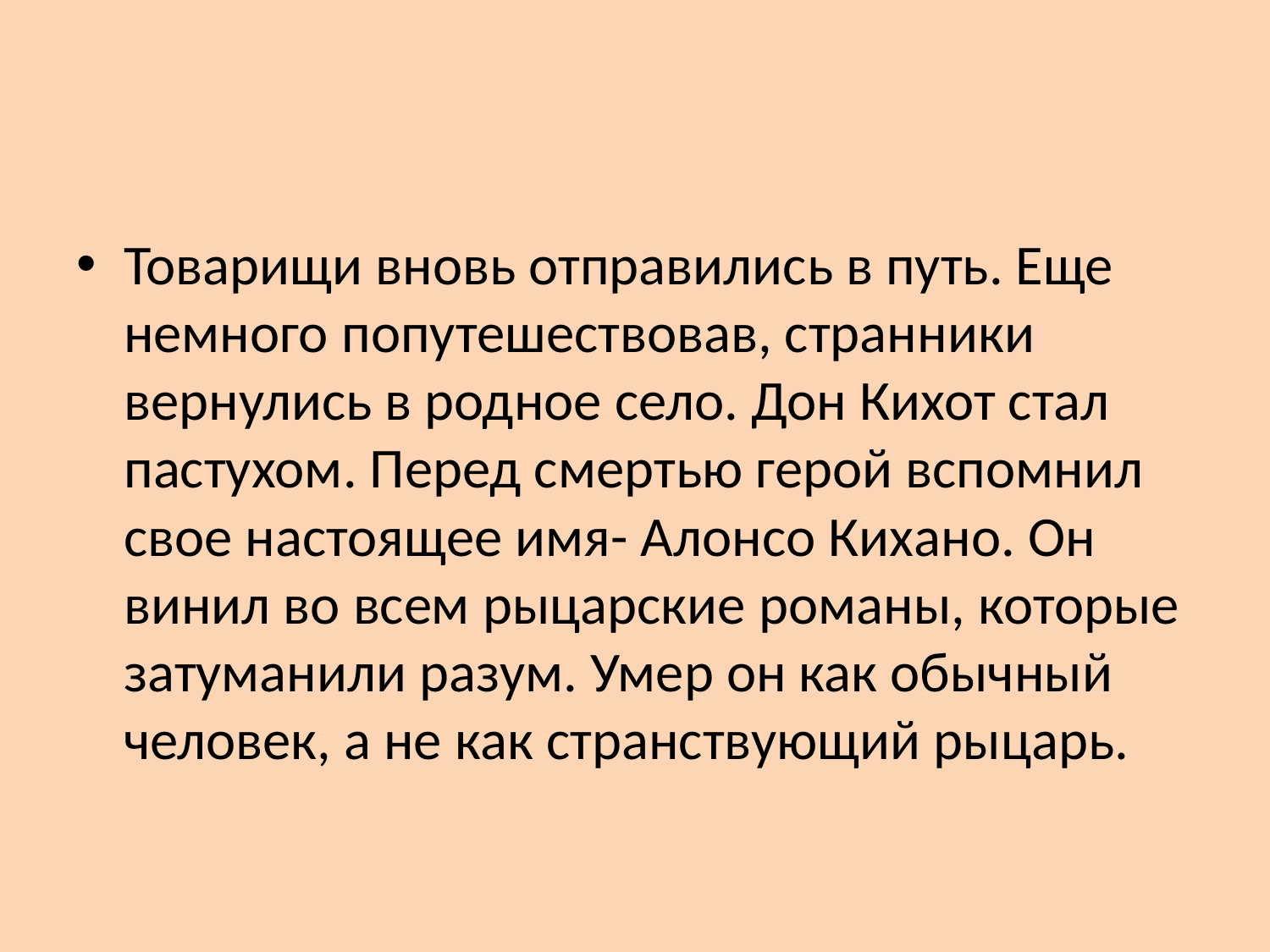

#
Товарищи вновь отправились в путь. Еще немного попутешествовав, странники вернулись в родное село. Дон Кихот стал пастухом. Перед смертью герой вспомнил свое настоящее имя- Алонсо Кихано. Он винил во всем рыцарские романы, которые затуманили разум. Умер он как обычный человек, а не как странствующий рыцарь.